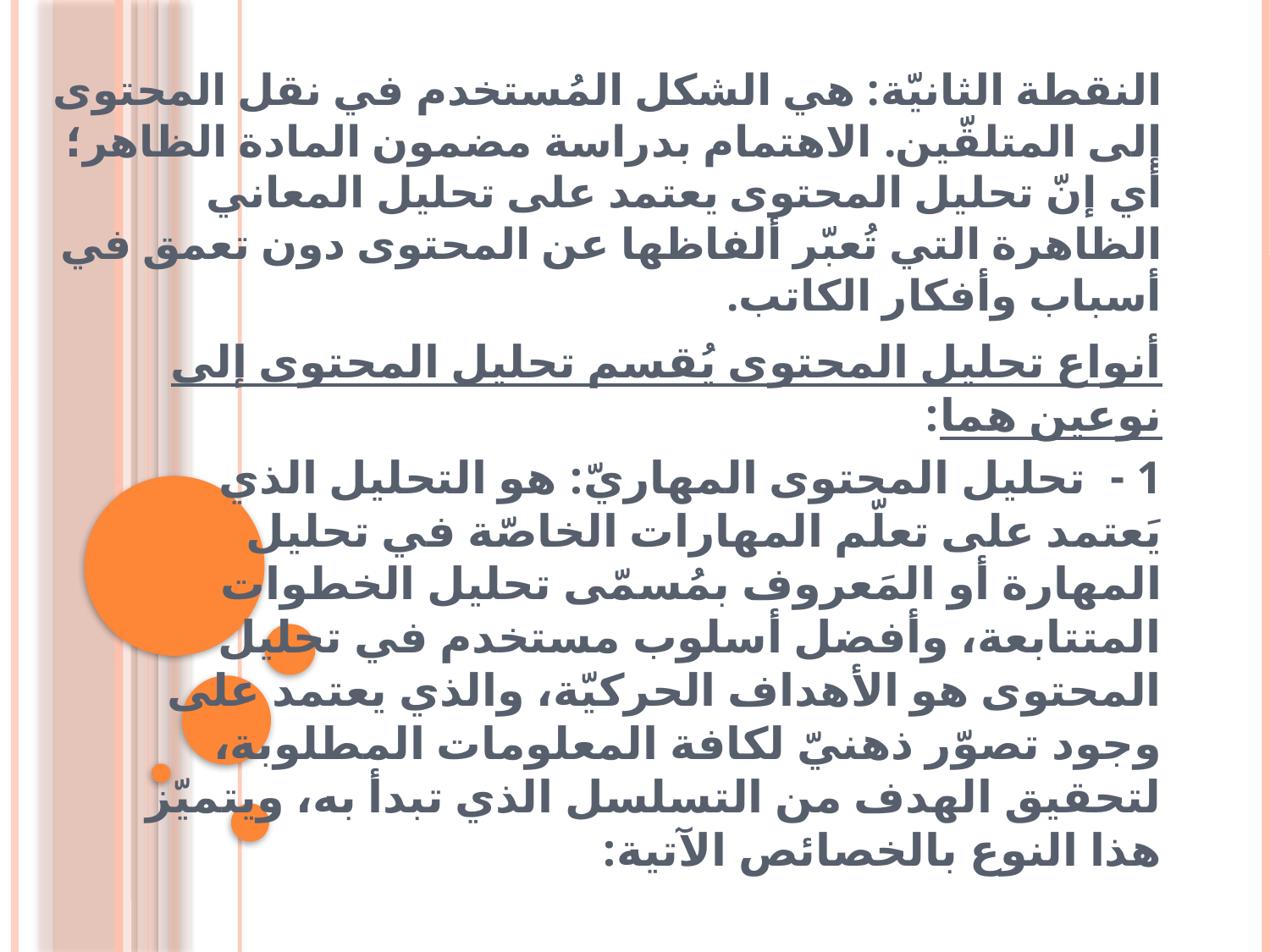

# النقطة الثانيّة: هي الشكل المُستخدم في نقل المحتوى إلى المتلقّين. الاهتمام بدراسة مضمون المادة الظاهر؛ أي إنّ تحليل المحتوى يعتمد على تحليل المعاني الظاهرة التي تُعبّر ألفاظها عن المحتوى دون تعمق في أسباب وأفكار الكاتب.
أنواع تحليل المحتوى يُقسم تحليل المحتوى إلى نوعين هما:
1 -  تحليل المحتوى المهاريّ: هو التحليل الذي يَعتمد على تعلّم المهارات الخاصّة في تحليل المهارة أو المَعروف بمُسمّى تحليل الخطوات المتتابعة، وأفضل أسلوب مستخدم في تحليل المحتوى هو الأهداف الحركيّة، والذي يعتمد على وجود تصوّر ذهنيّ لكافة المعلومات المطلوبة، لتحقيق الهدف من التسلسل الذي تبدأ به، ويتميّز هذا النوع بالخصائص الآتية: